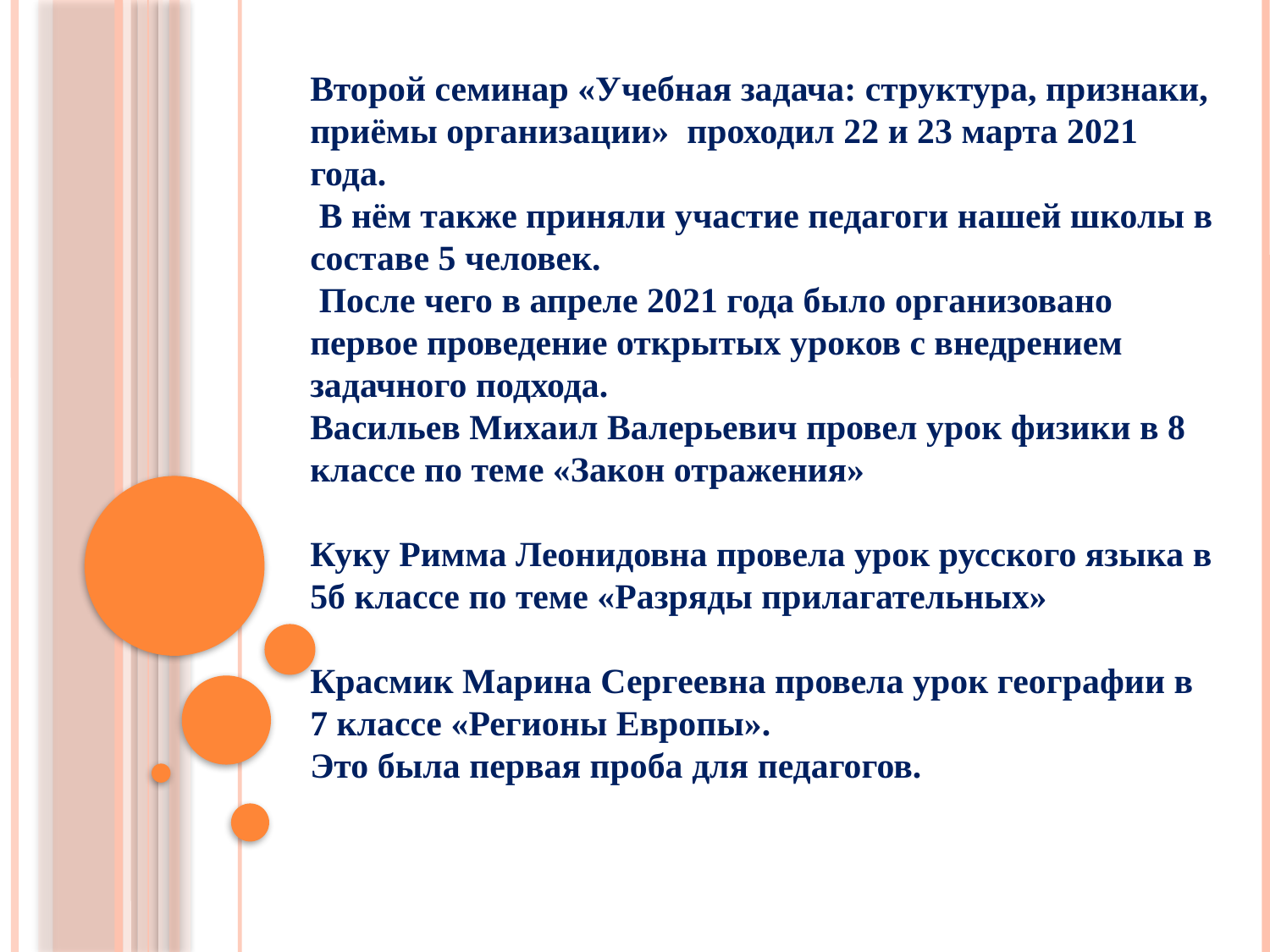

Второй семинар «Учебная задача: структура, признаки, приёмы организации»  проходил 22 и 23 марта 2021 года.
 В нём также приняли участие педагоги нашей школы в составе 5 человек.
 После чего в апреле 2021 года было организовано первое проведение открытых уроков с внедрением задачного подхода.
Васильев Михаил Валерьевич провел урок физики в 8 классе по теме «Закон отражения»

Куку Римма Леонидовна провела урок русского языка в 5б классе по теме «Разряды прилагательных»

Красмик Марина Сергеевна провела урок географии в 7 классе «Регионы Европы».
Это была первая проба для педагогов.